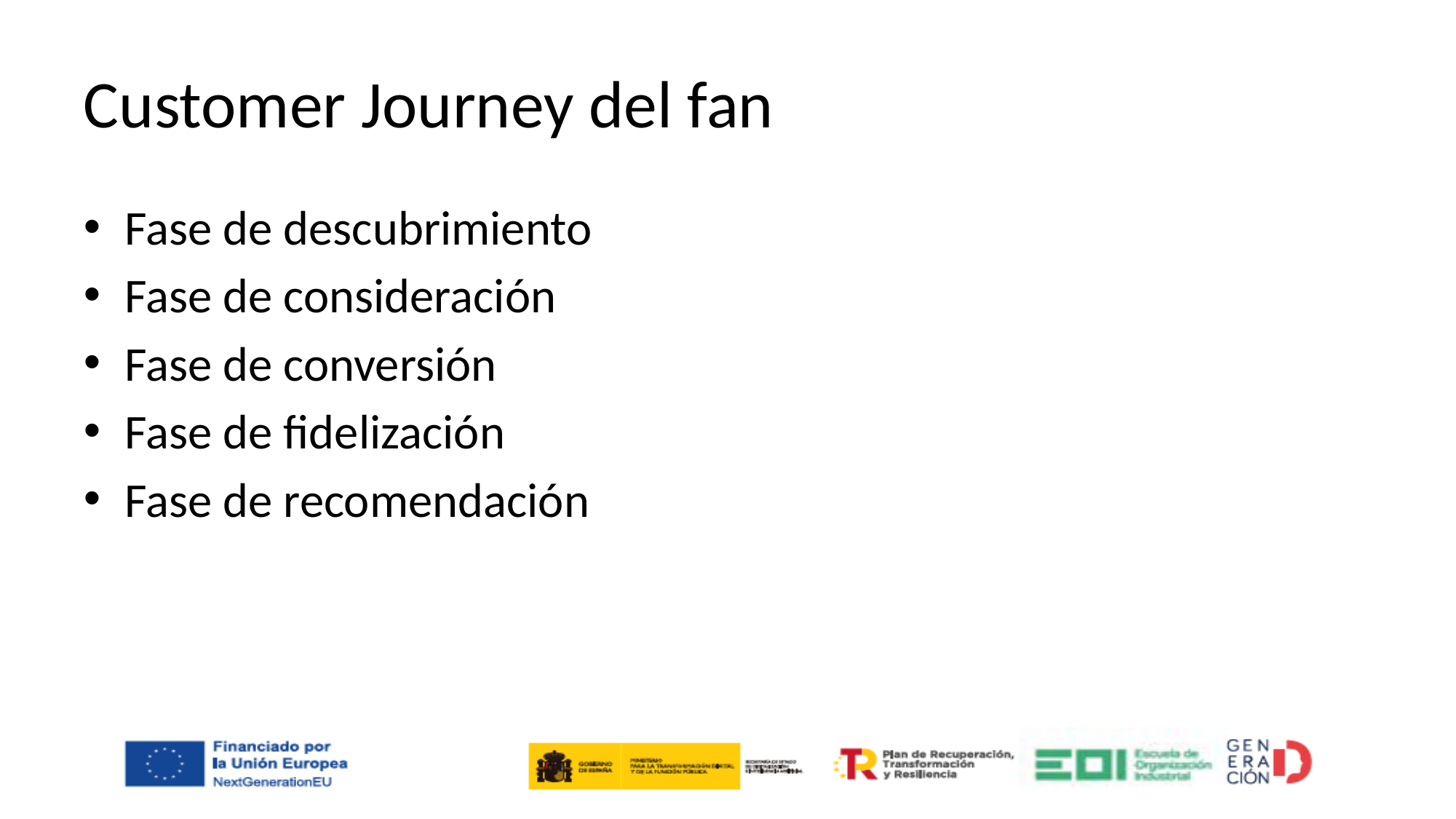

# Customer Journey del fan
Fase de descubrimiento
Fase de consideración
Fase de conversión
Fase de fidelización
Fase de recomendación